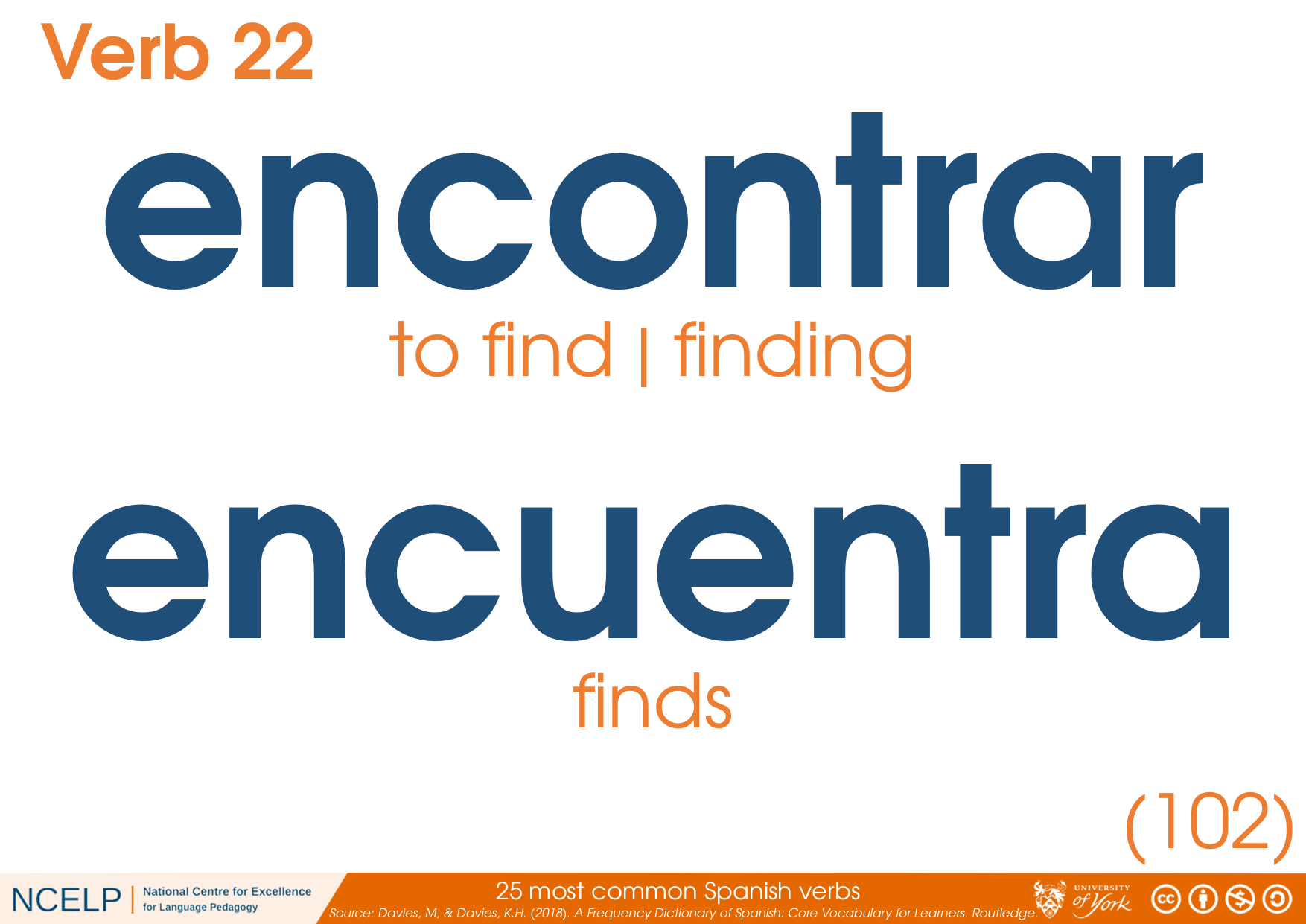

Verb 22
encontrar
to find | finding
encuentra
finds
(102)
25 most common Spanish verbs
Source: Davies, M, & Davies, K.H. (2018). A Frequency Dictionary of Spanish: Core Vocabulary for Learners. Routledge.